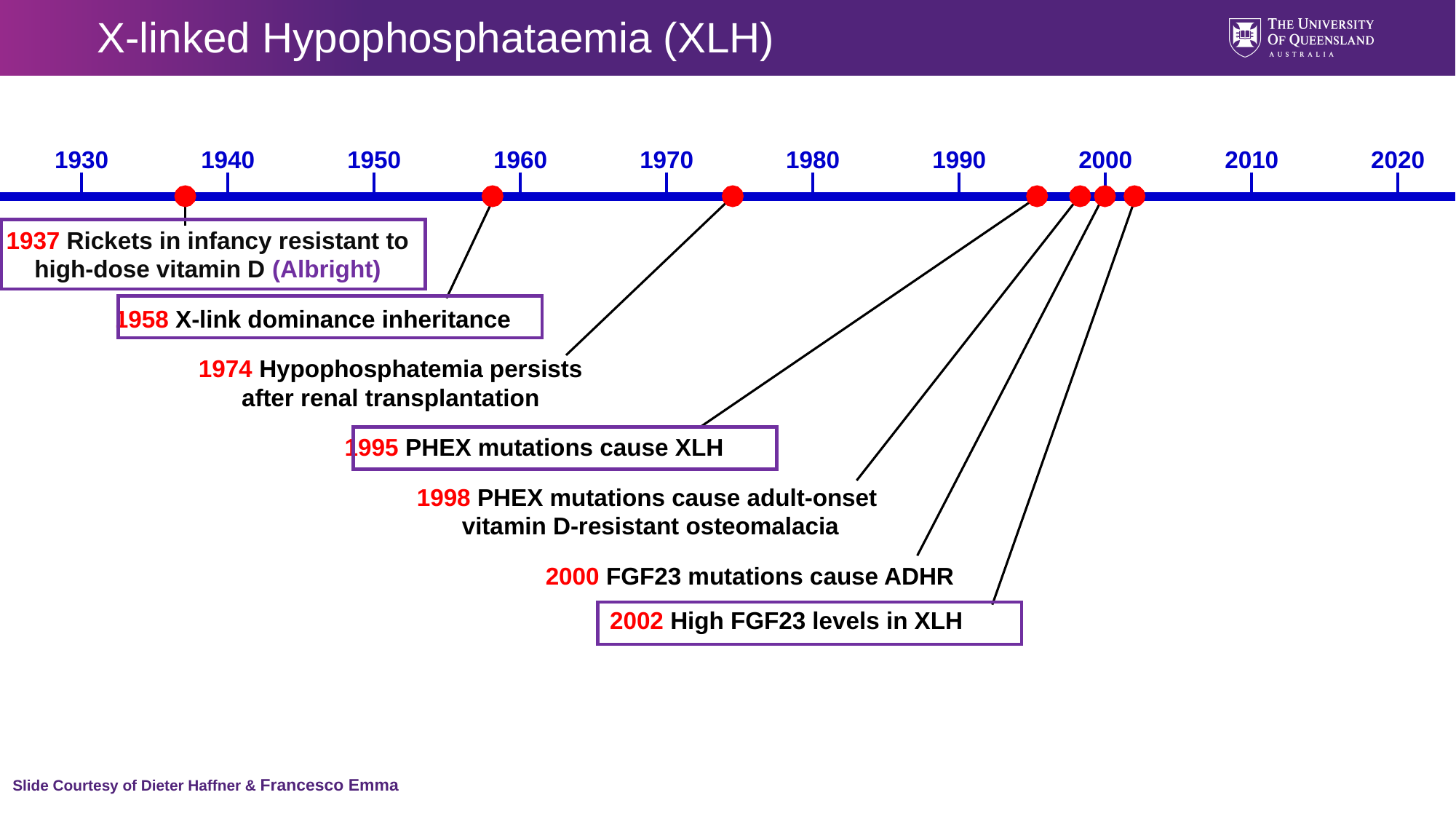

# X-linked Hypophosphataemia (XLH)
1930
1940
1950
1960
1970
1980
1990
2000
2010
2020

1937 Rickets in infancy resistant to
high-dose vitamin D (Albright)

1958 X-link dominance inheritance
1974 Hypophosphatemia persists
after renal transplantation
1995 PHEX mutations cause XLH

1998 PHEX mutations cause adult-onset
vitamin D-resistant osteomalacia
2000 FGF23 mutations cause ADHR
2002 High FGF23 levels in XLH

Slide Courtesy of Dieter Haffner & Francesco Emma